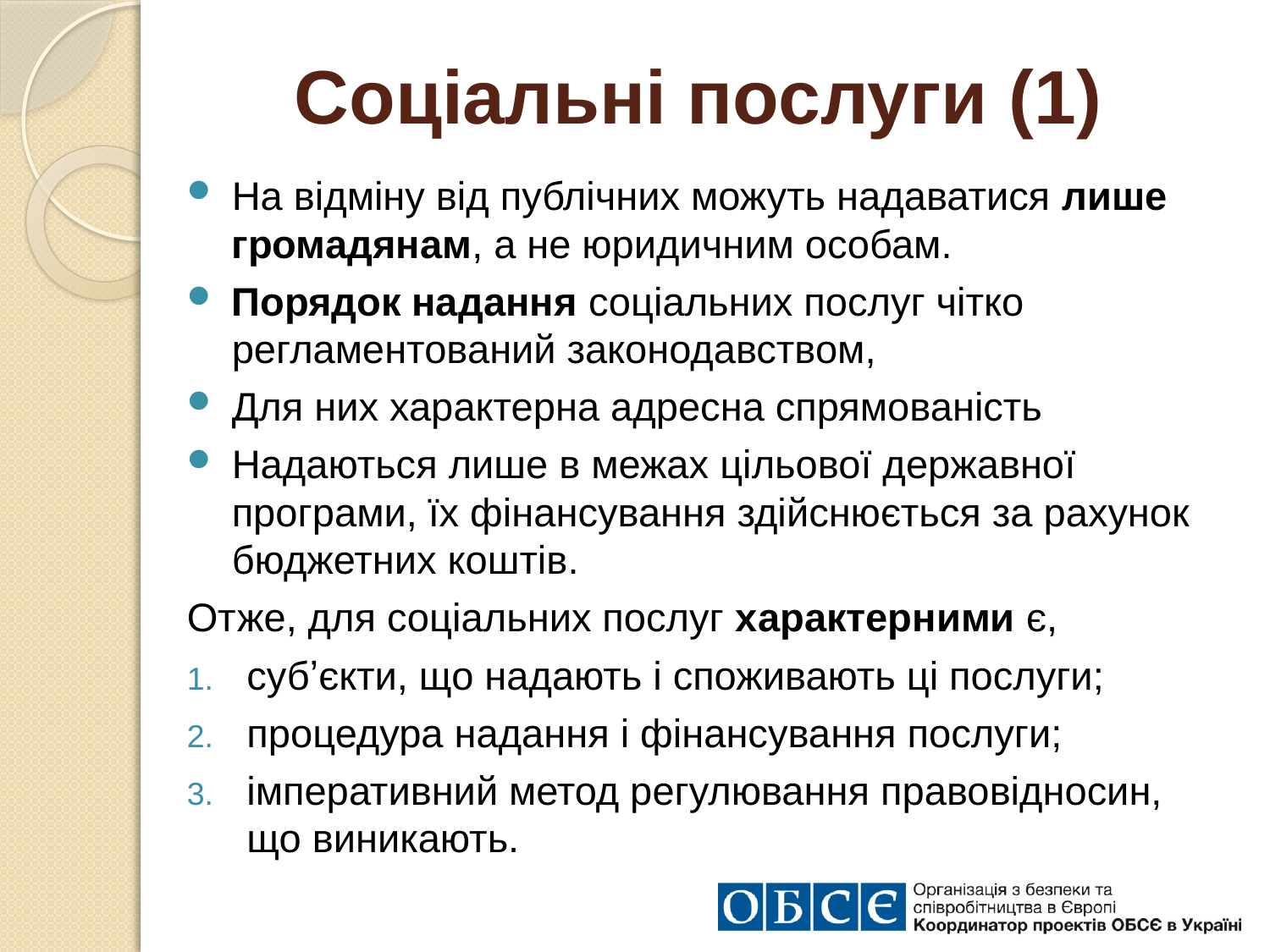

# Соціальні послуги (1)
На відміну від публічних можуть надаватися лише громадянам, а не юридичним особам.
Порядок надання соціальних послуг чітко регламентований законодавством,
Для них характерна адресна спрямованість
Надаються лише в межах цільової державної програми, їх фінансування здійснюється за рахунок бюджетних коштів.
Отже, для соціальних послуг характерними є,
субʼєкти, що надають і споживають ці послуги;
процедура надання і фінансування послуги;
імперативний метод регулювання правовідносин, що виникають.